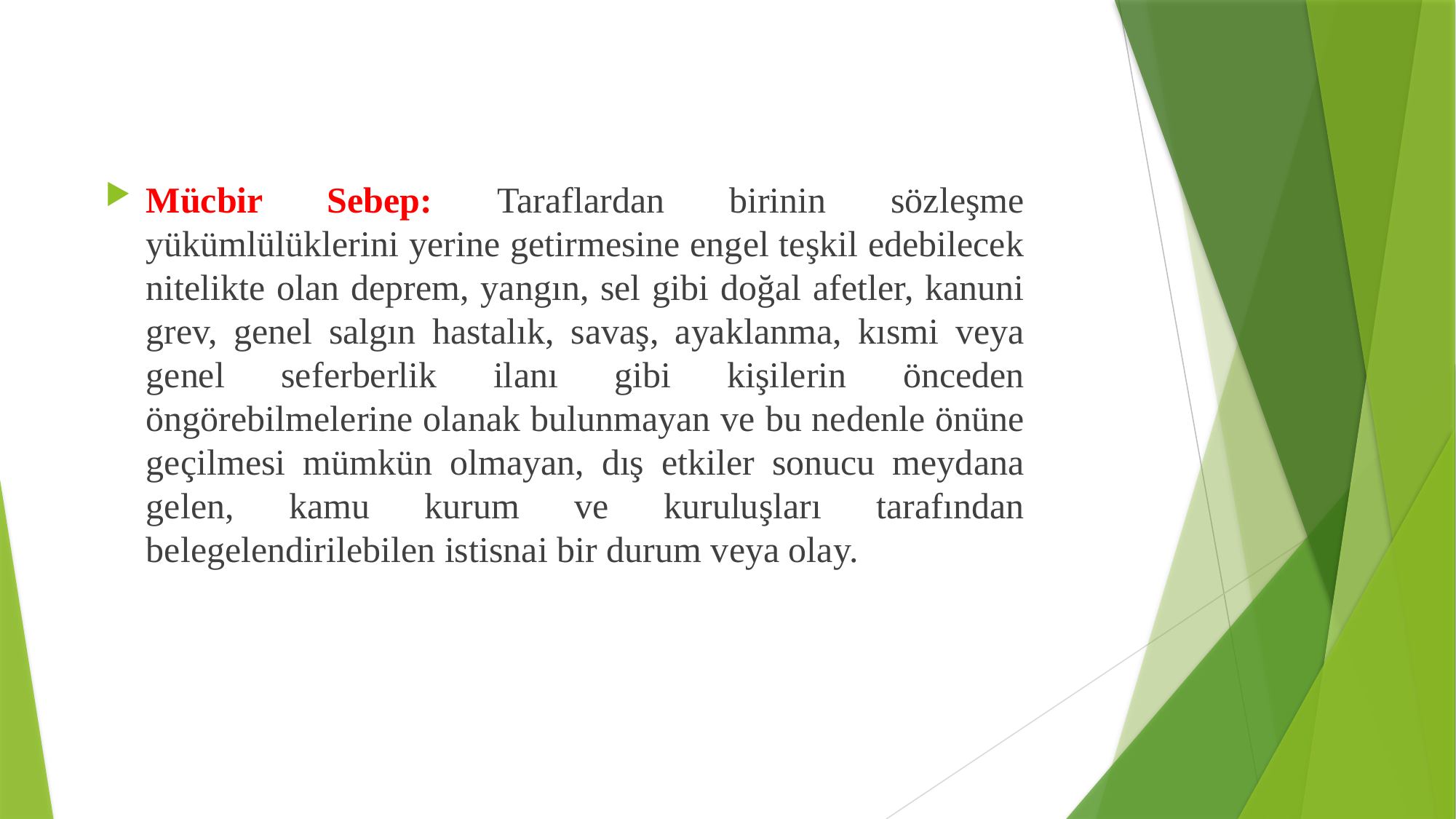

#
Mücbir Sebep: Taraflardan birinin sözleşme yükümlülüklerini yerine getirmesine engel teşkil edebilecek nitelikte olan deprem, yangın, sel gibi doğal afetler, kanuni grev, genel salgın hastalık, savaş, ayaklanma, kısmi veya genel seferberlik ilanı gibi kişilerin önceden öngörebilmelerine olanak bulunmayan ve bu nedenle önüne geçilmesi mümkün olmayan, dış etkiler sonucu meydana gelen, kamu kurum ve kuruluşları tarafından belegelendirilebilen istisnai bir durum veya olay.